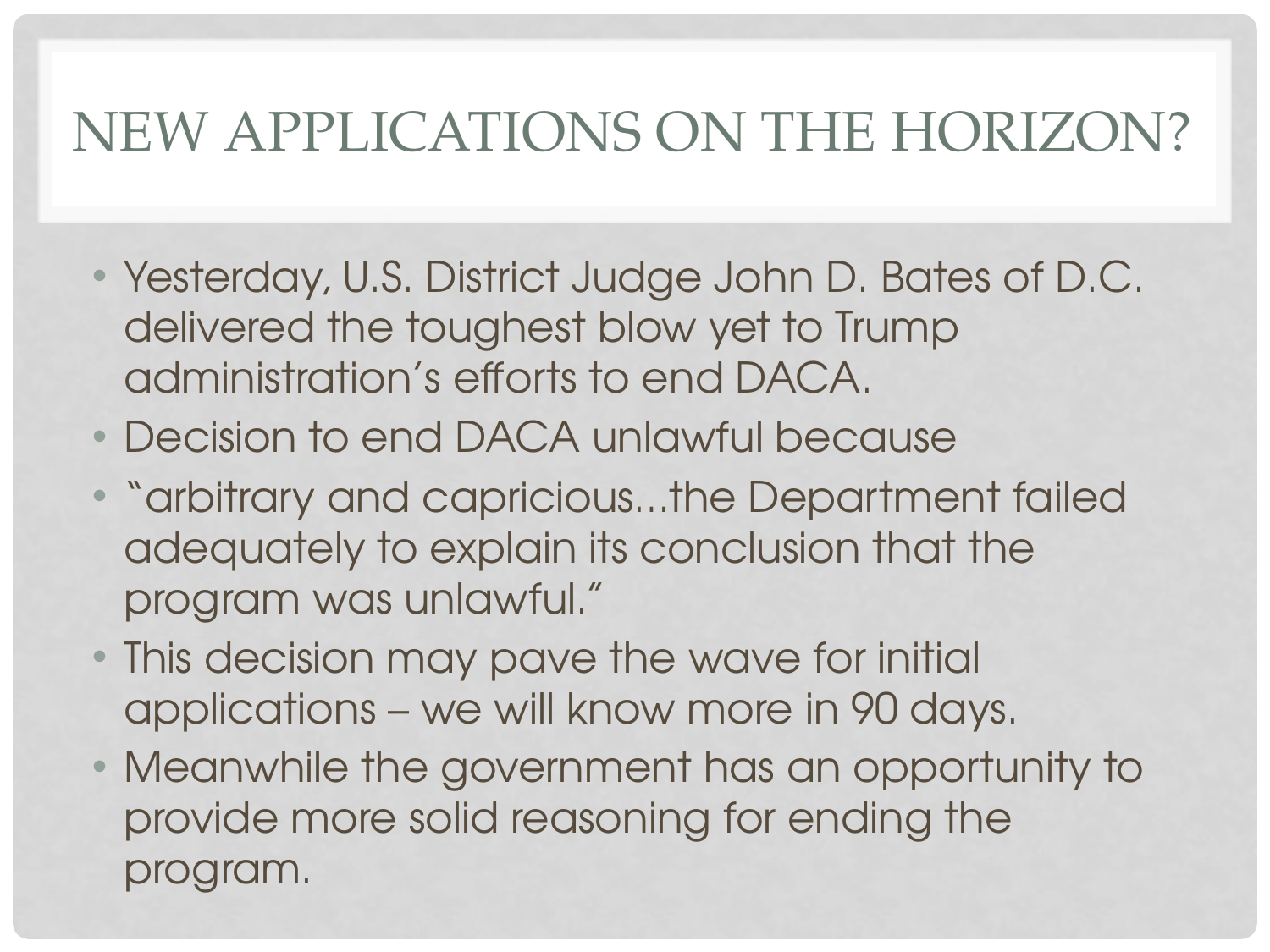

# New Applications on the Horizon?
Yesterday, U.S. District Judge John D. Bates of D.C. delivered the toughest blow yet to Trump administration’s efforts to end DACA.
Decision to end DACA unlawful because
“arbitrary and capricious…the Department failed adequately to explain its conclusion that the program was unlawful.”
This decision may pave the wave for initial applications – we will know more in 90 days.
Meanwhile the government has an opportunity to provide more solid reasoning for ending the program.